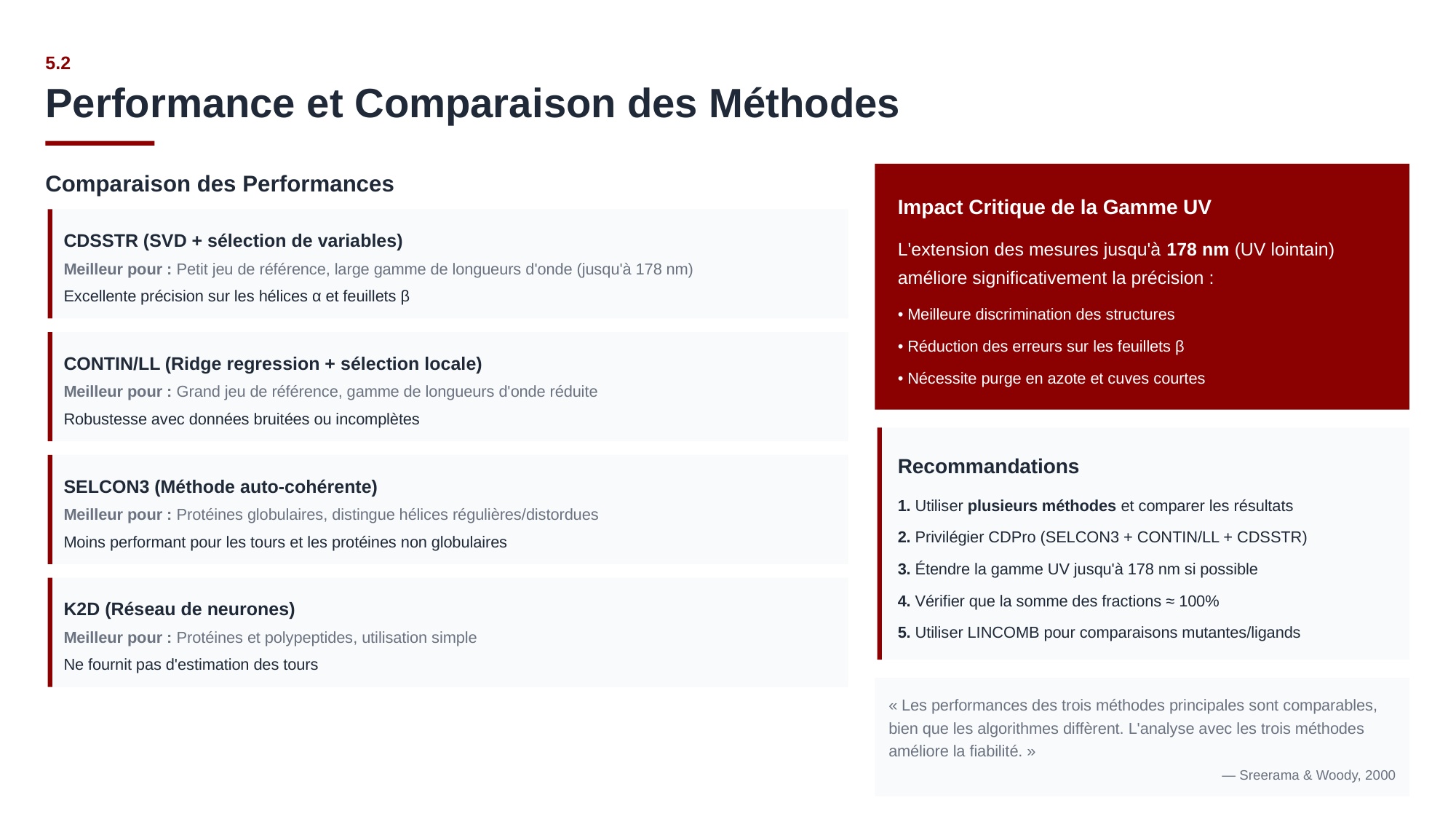

5.2
Performance et Comparaison des Méthodes

Comparaison des Performances

Impact Critique de la Gamme UV

CDSSTR (SVD + sélection de variables)
L'extension des mesures jusqu'à 178 nm (UV lointain) améliore significativement la précision :
Meilleur pour : Petit jeu de référence, large gamme de longueurs d'onde (jusqu'à 178 nm)
Excellente précision sur les hélices α et feuillets β
• Meilleure discrimination des structures

• Réduction des erreurs sur les feuillets β
CONTIN/LL (Ridge regression + sélection locale)
• Nécessite purge en azote et cuves courtes
Meilleur pour : Grand jeu de référence, gamme de longueurs d'onde réduite
Robustesse avec données bruitées ou incomplètes

Recommandations

SELCON3 (Méthode auto-cohérente)
1. Utiliser plusieurs méthodes et comparer les résultats
Meilleur pour : Protéines globulaires, distingue hélices régulières/distordues
2. Privilégier CDPro (SELCON3 + CONTIN/LL + CDSSTR)
Moins performant pour les tours et les protéines non globulaires
3. Étendre la gamme UV jusqu'à 178 nm si possible

4. Vérifier que la somme des fractions ≈ 100%
K2D (Réseau de neurones)
5. Utiliser LINCOMB pour comparaisons mutantes/ligands
Meilleur pour : Protéines et polypeptides, utilisation simple
Ne fournit pas d'estimation des tours

« Les performances des trois méthodes principales sont comparables, bien que les algorithmes diffèrent. L'analyse avec les trois méthodes améliore la fiabilité. »
— Sreerama & Woody, 2000